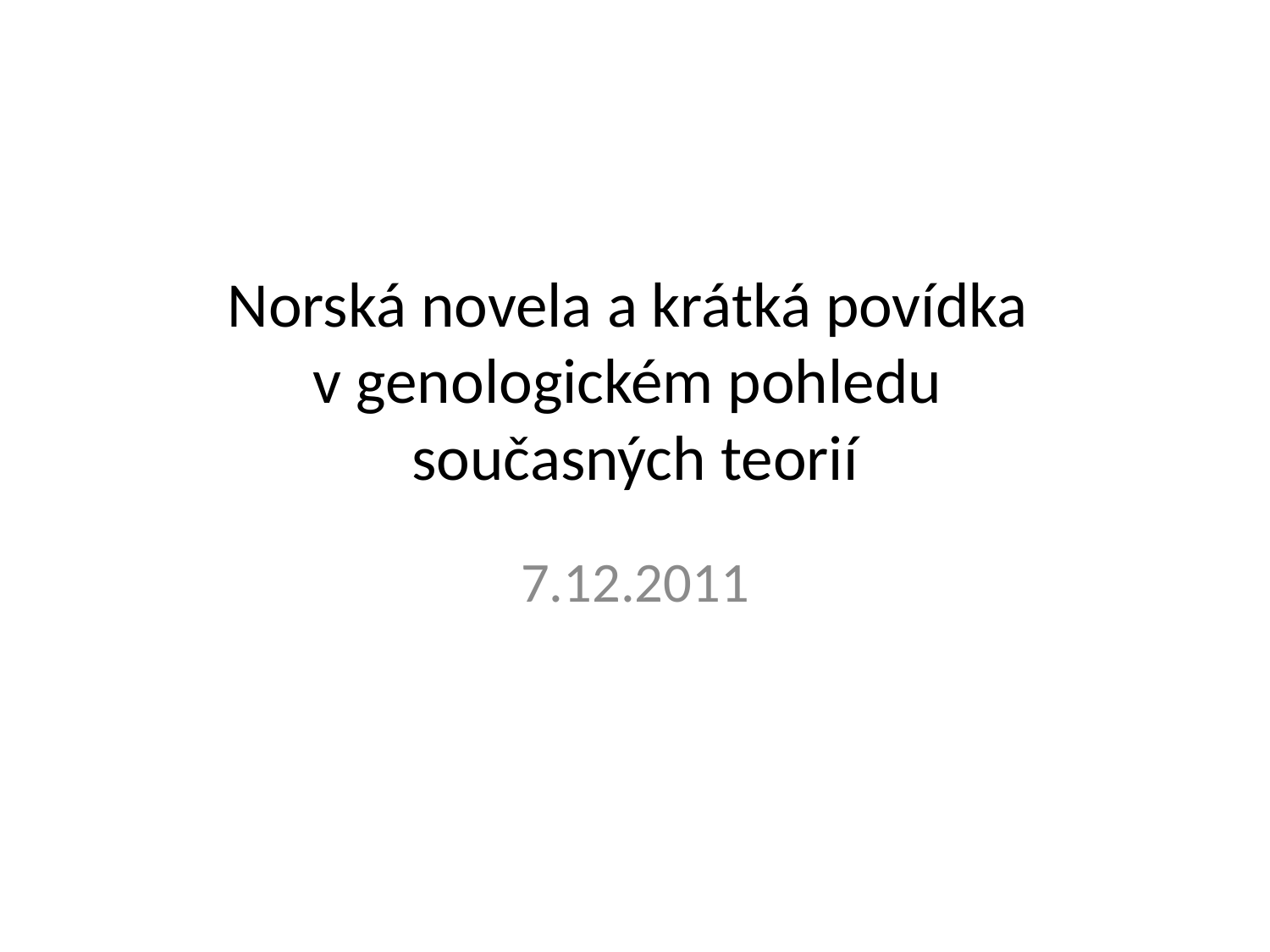

# Norská novela a krátká povídka v genologickém pohledu současných teorií
7.12.2011